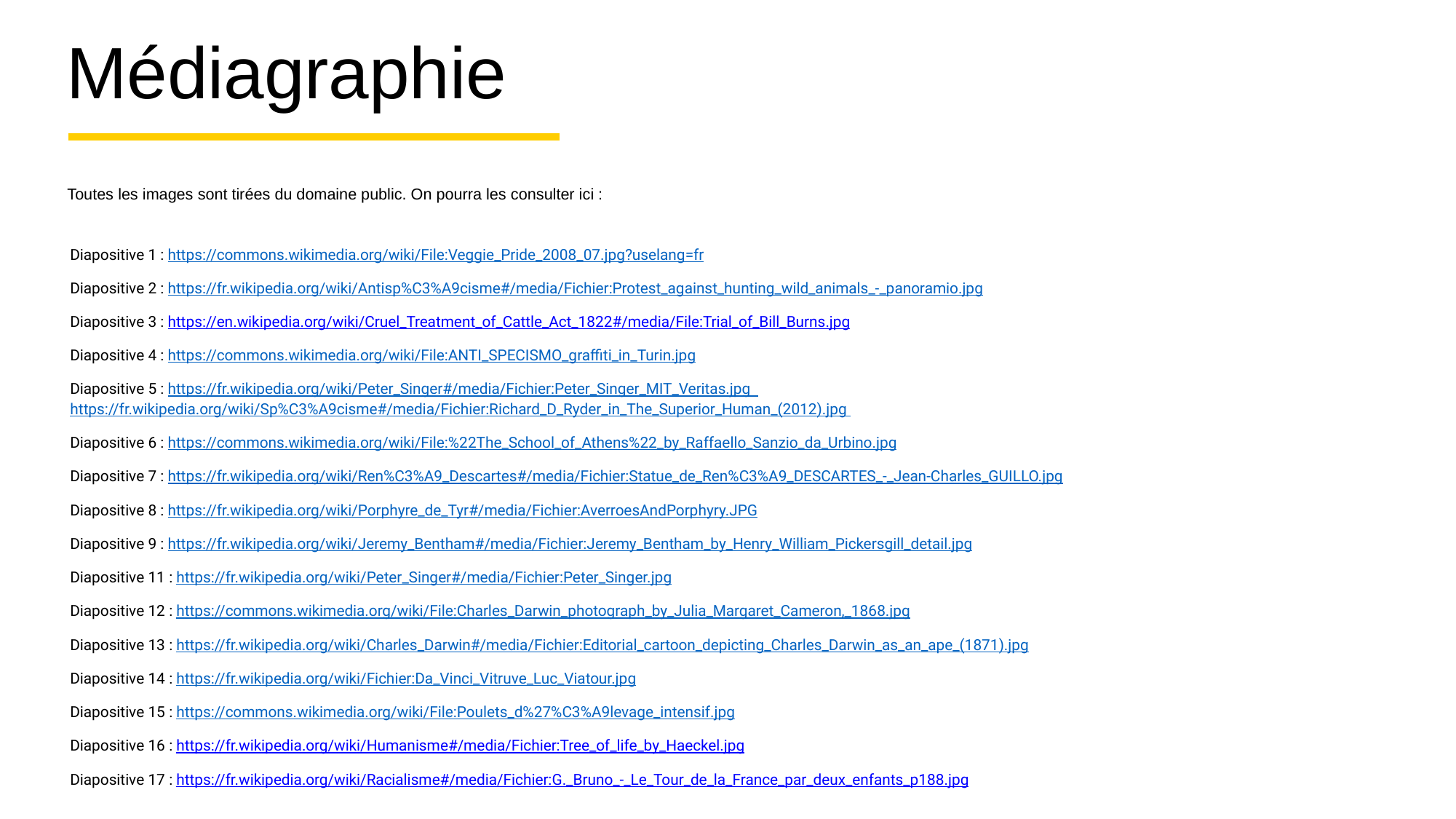

Médiagraphie

Toutes les images sont tirées du domaine public. On pourra les consulter ici :
Diapositive 1 : https://commons.wikimedia.org/wiki/File:Veggie_Pride_2008_07.jpg?uselang=fr
Diapositive 2 : https://fr.wikipedia.org/wiki/Antisp%C3%A9cisme#/media/Fichier:Protest_against_hunting_wild_animals_-_panoramio.jpg
Diapositive 3 : https://en.wikipedia.org/wiki/Cruel_Treatment_of_Cattle_Act_1822#/media/File:Trial_of_Bill_Burns.jpg
Diapositive 4 : https://commons.wikimedia.org/wiki/File:ANTI_SPECISMO_graffiti_in_Turin.jpg
Diapositive 5 : https://fr.wikipedia.org/wiki/Peter_Singer#/media/Fichier:Peter_Singer_MIT_Veritas.jpg
https://fr.wikipedia.org/wiki/Sp%C3%A9cisme#/media/Fichier:Richard_D_Ryder_in_The_Superior_Human_(2012).jpg
Diapositive 6 : https://commons.wikimedia.org/wiki/File:%22The_School_of_Athens%22_by_Raffaello_Sanzio_da_Urbino.jpg
Diapositive 7 : https://fr.wikipedia.org/wiki/Ren%C3%A9_Descartes#/media/Fichier:Statue_de_Ren%C3%A9_DESCARTES_-_Jean-Charles_GUILLO.jpg
Diapositive 8 : https://fr.wikipedia.org/wiki/Porphyre_de_Tyr#/media/Fichier:AverroesAndPorphyry.JPG
Diapositive 9 : https://fr.wikipedia.org/wiki/Jeremy_Bentham#/media/Fichier:Jeremy_Bentham_by_Henry_William_Pickersgill_detail.jpg
Diapositive 11 : https://fr.wikipedia.org/wiki/Peter_Singer#/media/Fichier:Peter_Singer.jpg
Diapositive 12 : https://commons.wikimedia.org/wiki/File:Charles_Darwin_photograph_by_Julia_Margaret_Cameron,_1868.jpg
Diapositive 13 : https://fr.wikipedia.org/wiki/Charles_Darwin#/media/Fichier:Editorial_cartoon_depicting_Charles_Darwin_as_an_ape_(1871).jpg
Diapositive 14 : https://fr.wikipedia.org/wiki/Fichier:Da_Vinci_Vitruve_Luc_Viatour.jpg
Diapositive 15 : https://commons.wikimedia.org/wiki/File:Poulets_d%27%C3%A9levage_intensif.jpg
Diapositive 16 : https://fr.wikipedia.org/wiki/Humanisme#/media/Fichier:Tree_of_life_by_Haeckel.jpg
Diapositive 17 : https://fr.wikipedia.org/wiki/Racialisme#/media/Fichier:G._Bruno_-_Le_Tour_de_la_France_par_deux_enfants_p188.jpg